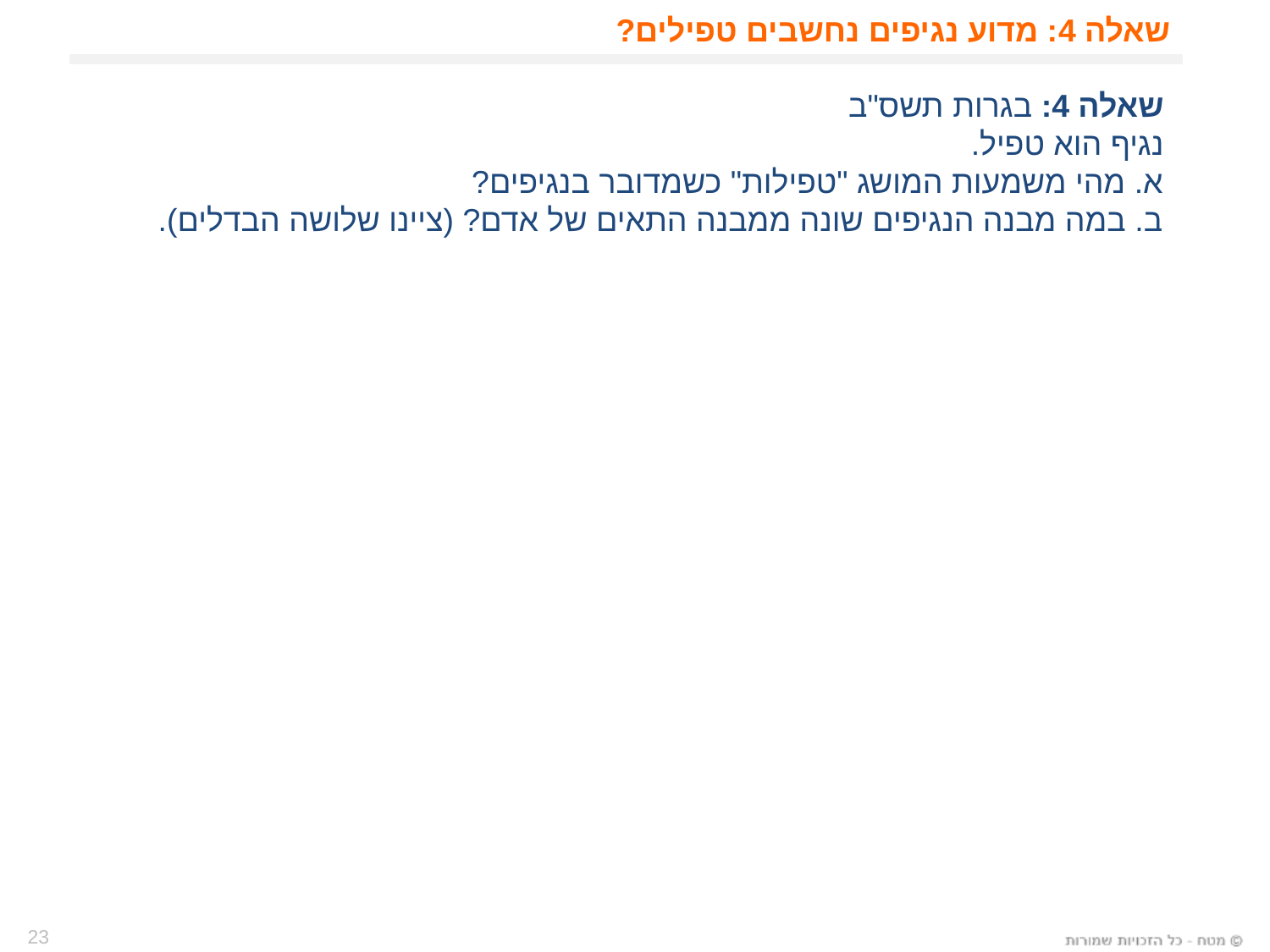

# שאלה 4: מדוע נגיפים נחשבים טפילים?

שאלה 4: בגרות תשס"ב
נגיף הוא טפיל.
א. מהי משמעות המושג "טפילות" כשמדובר בנגיפים?
ב. במה מבנה הנגיפים שונה ממבנה התאים של אדם? (ציינו שלושה הבדלים).
23